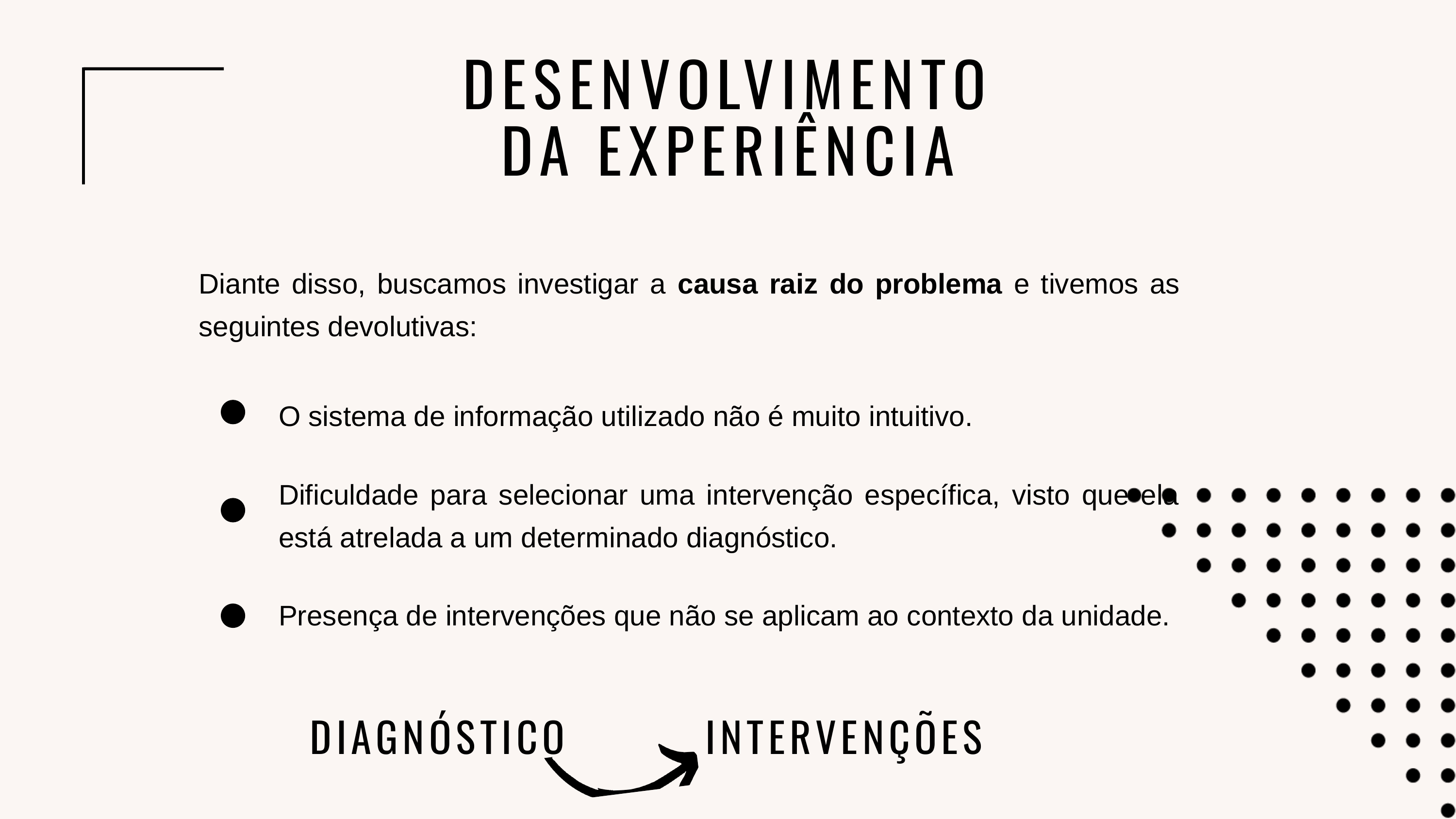

DESENVOLVIMENTO DA EXPERIÊNCIA

Diante disso, buscamos investigar a causa raiz do problema e tivemos as seguintes devolutivas:
O sistema de informação utilizado não é muito intuitivo.

Dificuldade para selecionar uma intervenção específica, visto que ela está atrelada a um determinado diagnóstico.

Presença de intervenções que não se aplicam ao contexto da unidade.

DIAGNÓSTICO
INTERVENÇÕES